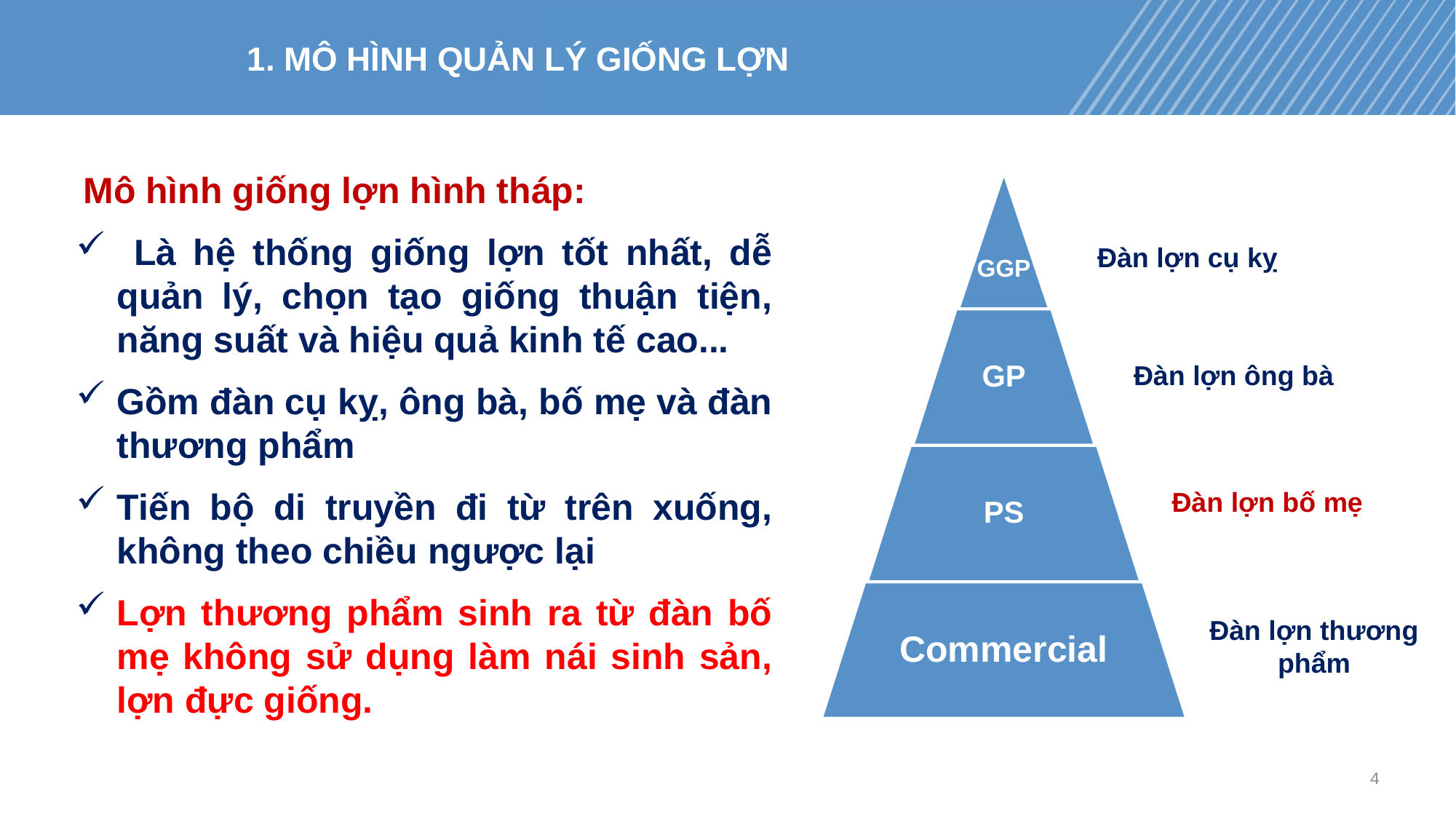

1. MÔ HÌNH QUẢN LÝ GIỐNG LỢN
Mô hình giống lợn hình tháp:
 Là hệ thống giống lợn tốt nhất, dễ quản l‎ý, chọn tạo giống thuận tiện, năng suất và hiệu quả kinh tế cao...
Gồm đàn cụ kỵ, ông bà, bố mẹ và đàn thương phẩm
Tiến bộ di truyền đi từ trên xuống, không theo chiều ngược lại
Lợn thương phẩm sinh ra từ đàn bố mẹ không sử dụng làm nái sinh sản, lợn đực giống.

GGP

GP

PS

Commercial
Đàn lợn cụ kỵ
Đàn lợn ông bà
  Đàn lợn bố mẹ
Đàn lợn thương
phẩm
4